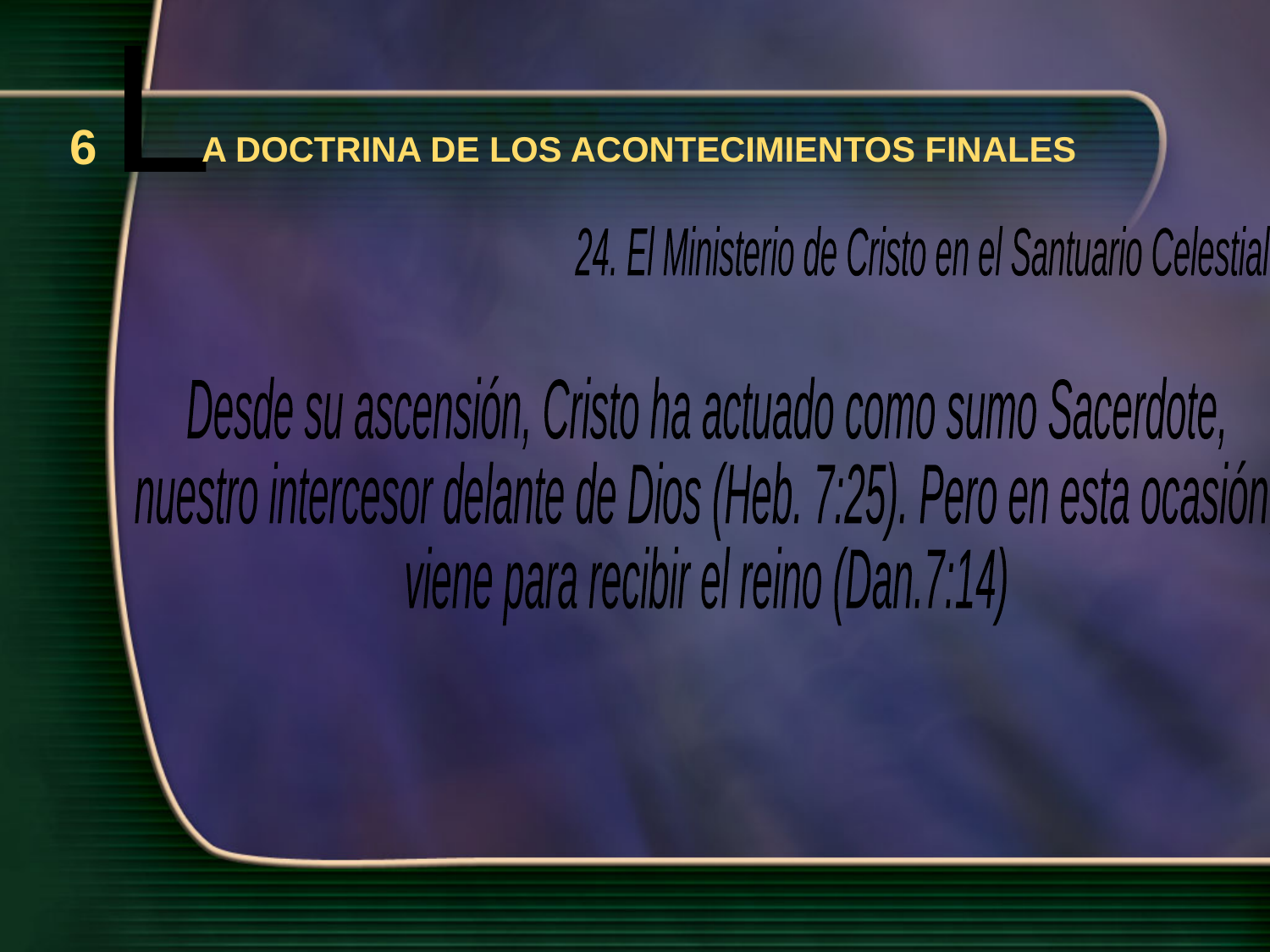

L
6
A DOCTRINA DE LOS ACONTECIMIENTOS FINALES
24. El Ministerio de Cristo en el Santuario Celestial
Desde su ascensión, Cristo ha actuado como sumo Sacerdote,
nuestro intercesor delante de Dios (Heb. 7:25). Pero en esta ocasión,
viene para recibir el reino (Dan.7:14)